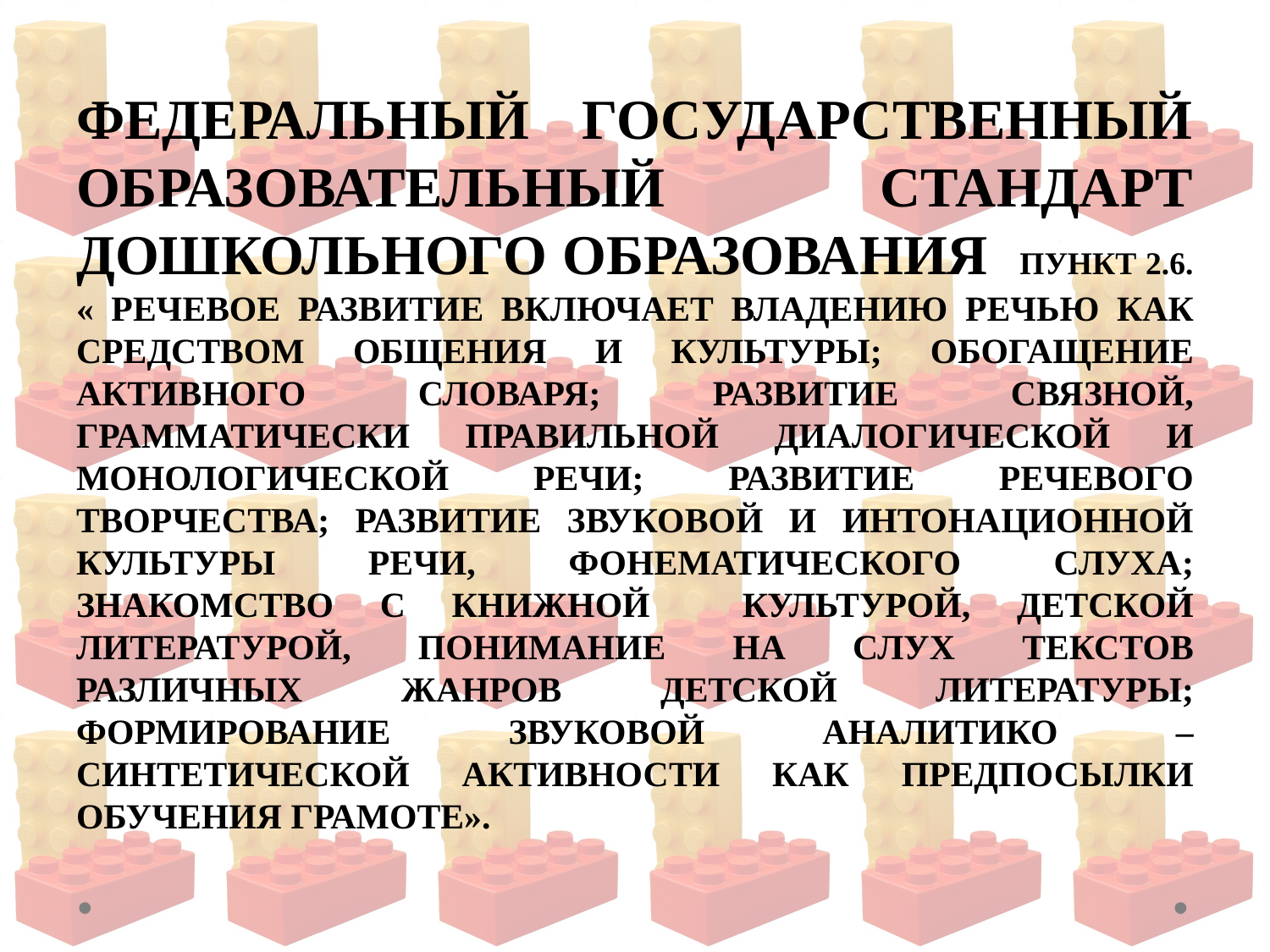

#
ФЕДЕРАЛЬНЫЙ ГОСУДАРСТВЕННЫЙ ОБРАЗОВАТЕЛЬНЫЙ СТАНДАРТ ДОШКОЛЬНОГО ОБРАЗОВАНИЯ  ПУНКТ 2.6. « РЕЧЕВОЕ РАЗВИТИЕ ВКЛЮЧАЕТ ВЛАДЕНИЮ РЕЧЬЮ КАК СРЕДСТВОМ ОБЩЕНИЯ И КУЛЬТУРЫ; ОБОГАЩЕНИЕ АКТИВНОГО СЛОВАРЯ; РАЗВИТИЕ СВЯЗНОЙ, ГРАММАТИЧЕСКИ ПРАВИЛЬНОЙ ДИАЛОГИЧЕСКОЙ И МОНОЛОГИЧЕСКОЙ РЕЧИ; РАЗВИТИЕ РЕЧЕВОГО ТВОРЧЕСТВА; РАЗВИТИЕ ЗВУКОВОЙ И ИНТОНАЦИОННОЙ КУЛЬТУРЫ РЕЧИ, ФОНЕМАТИЧЕСКОГО СЛУХА; ЗНАКОМСТВО С КНИЖНОЙ  КУЛЬТУРОЙ, ДЕТСКОЙ ЛИТЕРАТУРОЙ, ПОНИМАНИЕ НА СЛУХ ТЕКСТОВ РАЗЛИЧНЫХ ЖАНРОВ ДЕТСКОЙ ЛИТЕРАТУРЫ; ФОРМИРОВАНИЕ ЗВУКОВОЙ АНАЛИТИКО – СИНТЕТИЧЕСКОЙ АКТИВНОСТИ КАК ПРЕДПОСЫЛКИ ОБУЧЕНИЯ ГРАМОТЕ».